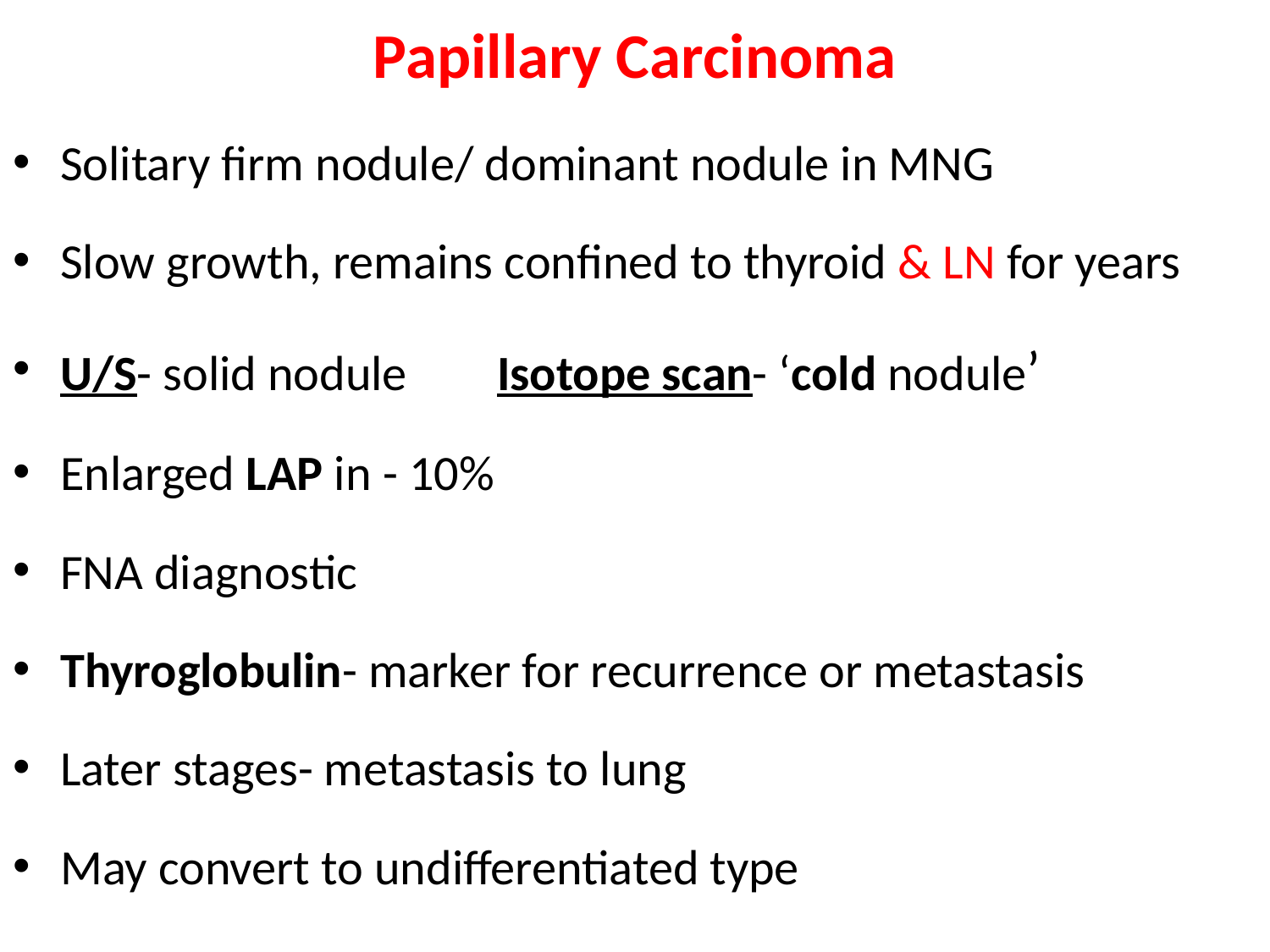

# Papillary Carcinoma
Solitary firm nodule/ dominant nodule in MNG
Slow growth, remains confined to thyroid & LN for years
U/S- solid nodule        Isotope scan- ‘cold nodule’
Enlarged LAP in - 10%
FNA diagnostic
Thyroglobulin- marker for recurrence or metastasis
Later stages- metastasis to lung
May convert to undifferentiated type